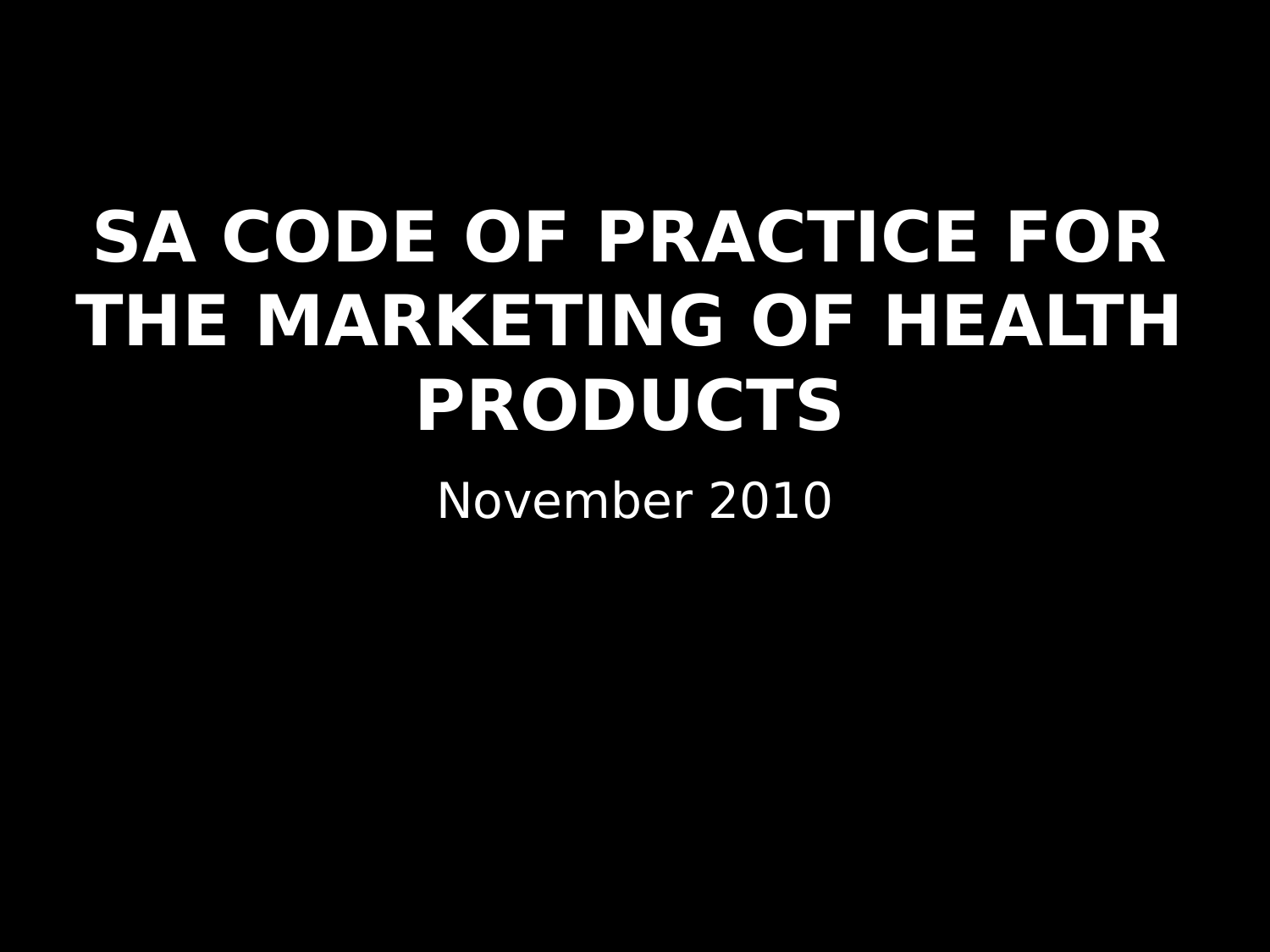

# SA Code of Practice for the Marketing of Health Products
November 2010